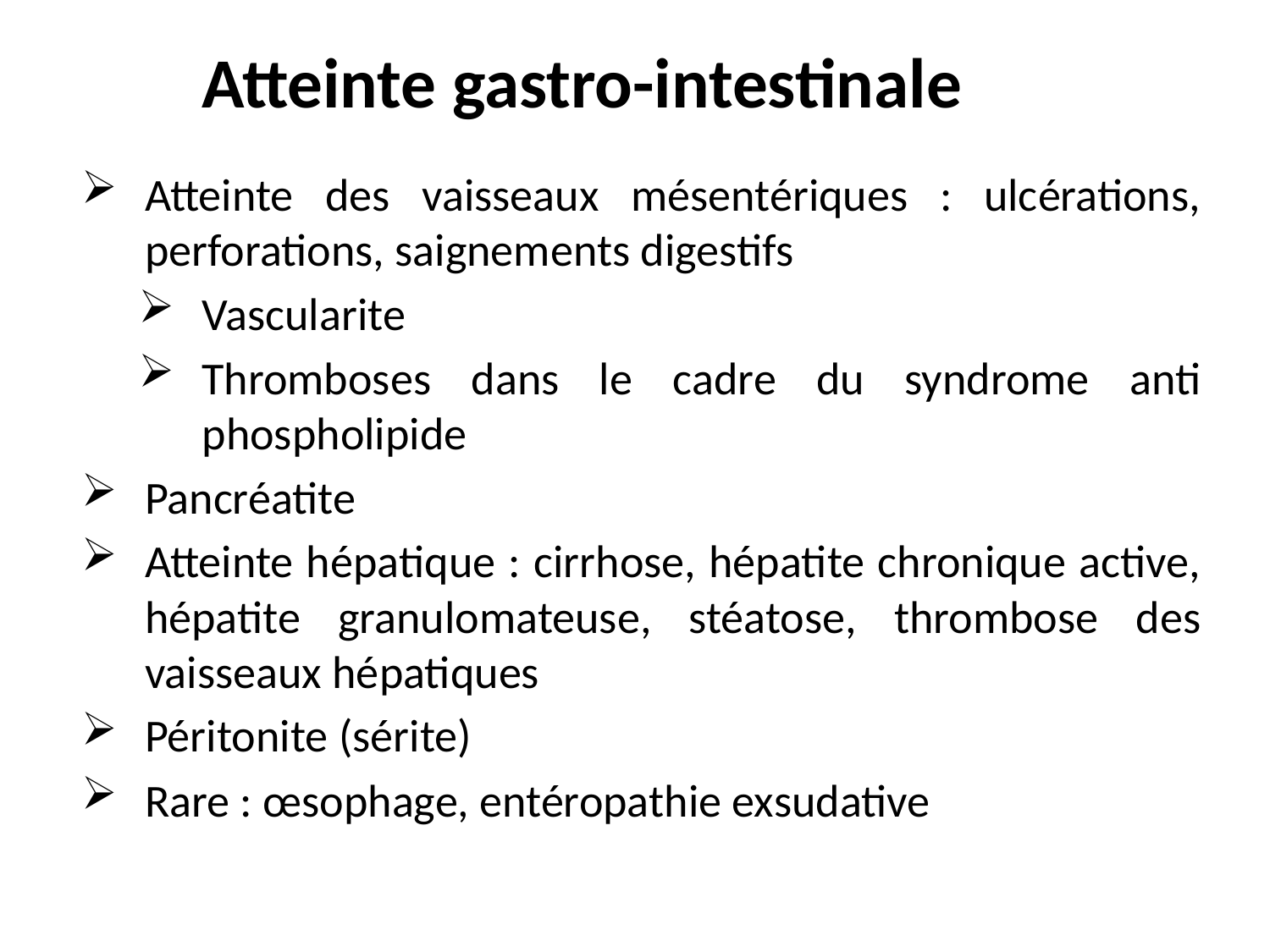

# Atteinte gastro-intestinale
Atteinte des vaisseaux mésentériques : ulcérations, perforations, saignements digestifs
Vascularite
Thromboses dans le cadre du syndrome anti phospholipide
Pancréatite
Atteinte hépatique : cirrhose, hépatite chronique active, hépatite granulomateuse, stéatose, thrombose des vaisseaux hépatiques
Péritonite (sérite)
Rare : œsophage, entéropathie exsudative